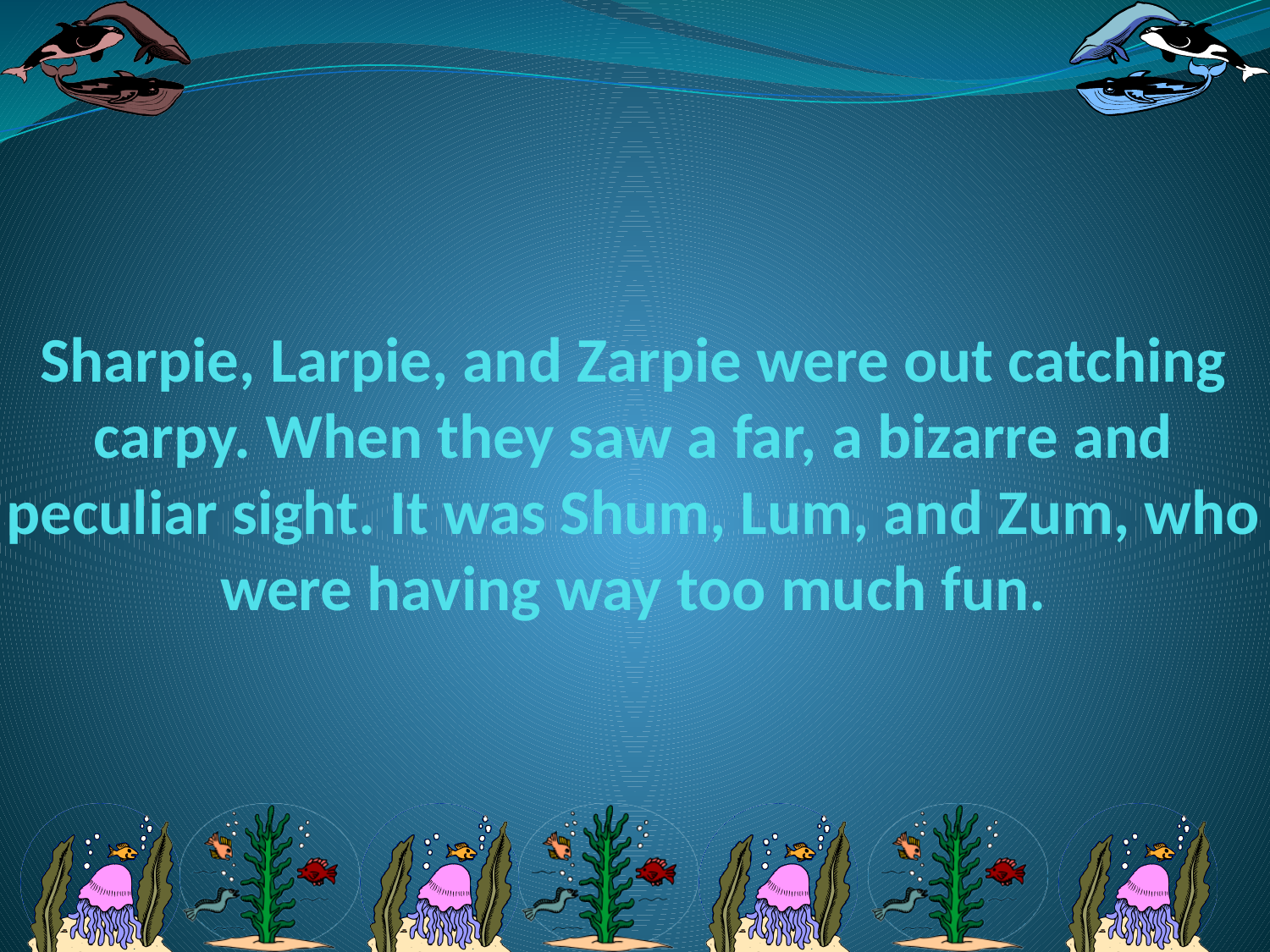

# Sharpie, Larpie, and Zarpie were out catching carpy. When they saw a far, a bizarre and peculiar sight. It was Shum, Lum, and Zum, who were having way too much fun.